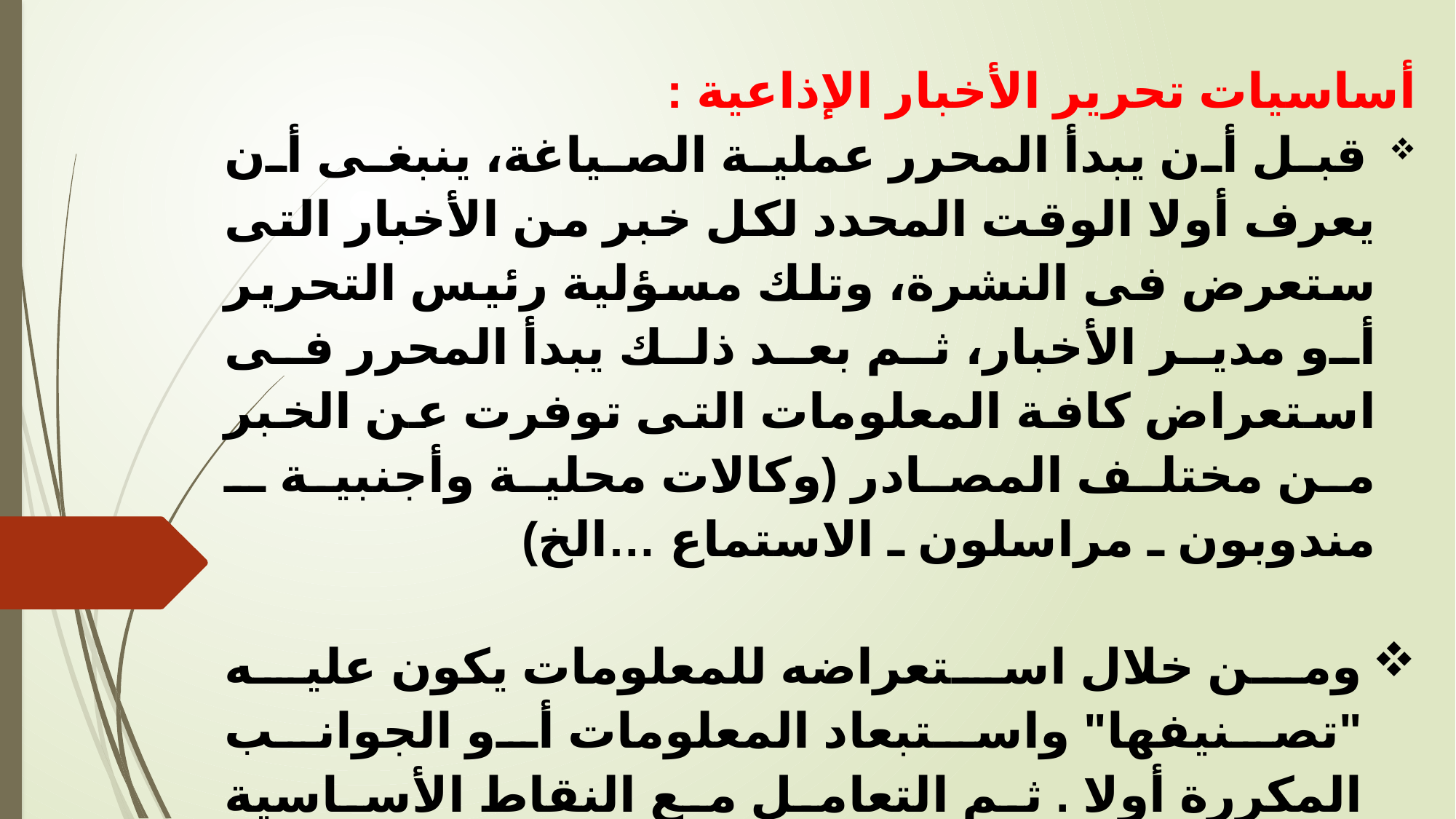

أساسيات تحرير الأخبار الإذاعية :
 قبل أن يبدأ المحرر عملية الصياغة، ينبغى أن يعرف أولا الوقت المحدد لكل خبر من الأخبار التى ستعرض فى النشرة، وتلك مسؤلية رئيس التحرير أو مدير الأخبار، ثم بعد ذلك يبدأ المحرر فى استعراض كافة المعلومات التى توفرت عن الخبر من مختلف المصادر (وكالات محلية وأجنبية ـ مندوبون ـ مراسلون ـ الاستماع …الخ)

ومن خلال استعراضه للمعلومات يكون عليه "تصنيفها" واستبعاد المعلومات أو الجوانب المكررة أولا . ثم التعامل مع النقاط الأساسية فقط، ولا ينبغى باى حال من الاحوال سرد كل التفاصيل حتى يتناسب مع طبيعة الإذاعة سواء كانت بالراديو أو التيفزيون .